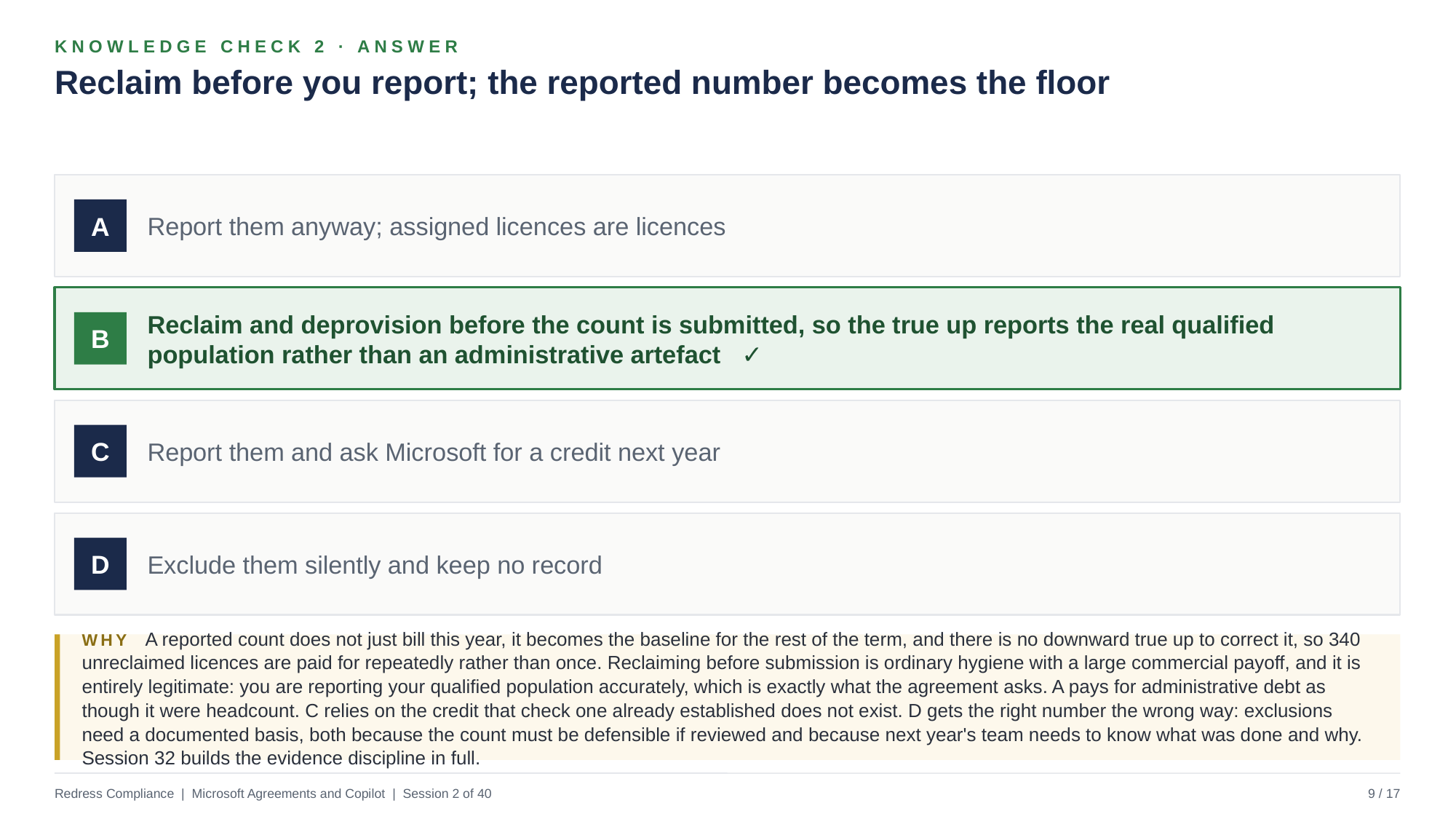

KNOWLEDGE CHECK 2 · ANSWER
Reclaim before you report; the reported number becomes the floor

Report them anyway; assigned licences are licences

A

Reclaim and deprovision before the count is submitted, so the true up reports the real qualified population rather than an administrative artefact   ✓

B

Report them and ask Microsoft for a credit next year

C

Exclude them silently and keep no record

D

WHY  A reported count does not just bill this year, it becomes the baseline for the rest of the term, and there is no downward true up to correct it, so 340 unreclaimed licences are paid for repeatedly rather than once. Reclaiming before submission is ordinary hygiene with a large commercial payoff, and it is entirely legitimate: you are reporting your qualified population accurately, which is exactly what the agreement asks. A pays for administrative debt as though it were headcount. C relies on the credit that check one already established does not exist. D gets the right number the wrong way: exclusions need a documented basis, both because the count must be defensible if reviewed and because next year's team needs to know what was done and why. Session 32 builds the evidence discipline in full.

Redress Compliance  |  Microsoft Agreements and Copilot  |  Session 2 of 40
9 / 17